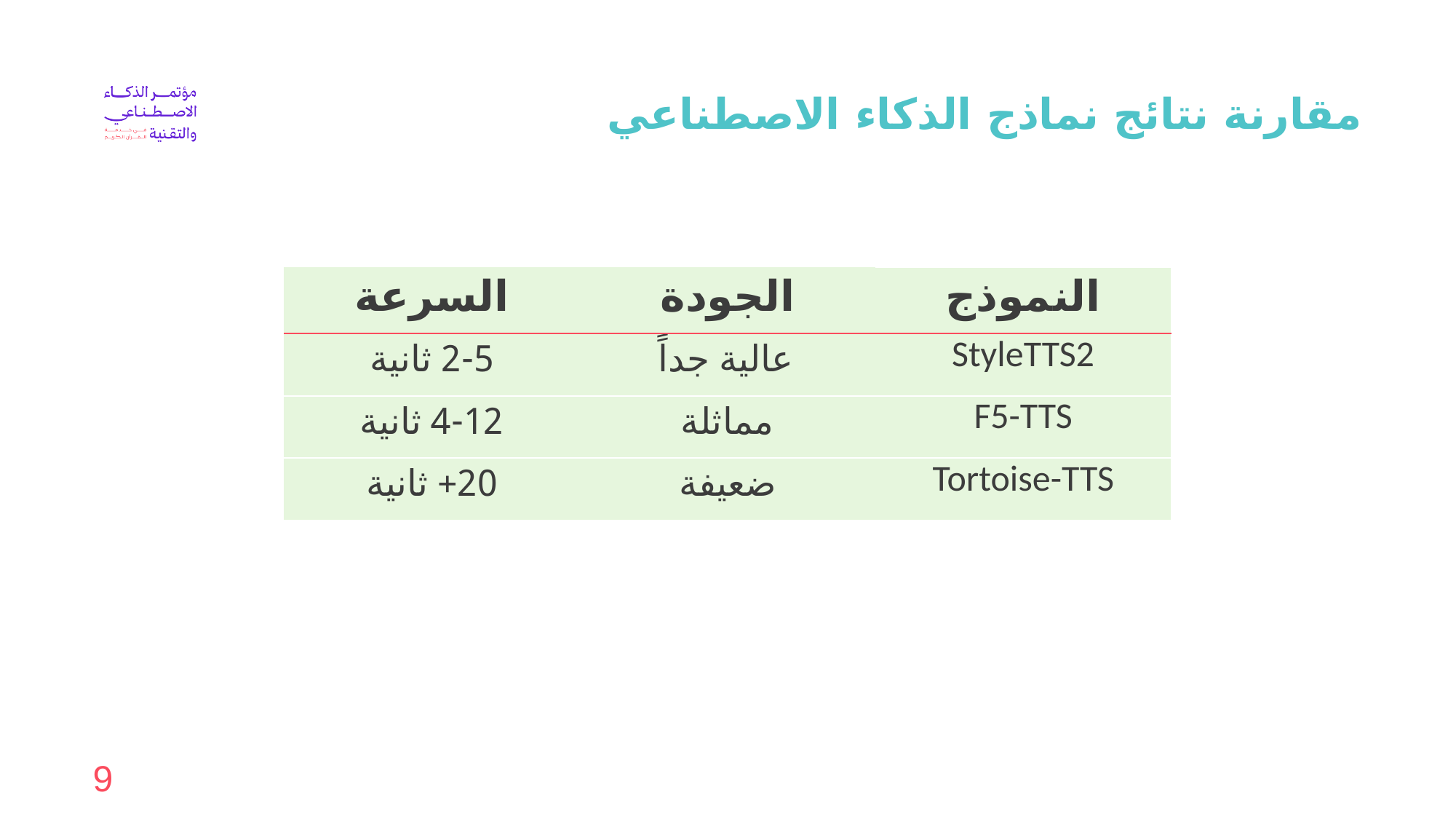

مقارنة نتائج نماذج الذكاء الاصطناعي
| السرعة | الجودة | النموذج |
| --- | --- | --- |
| 2-5 ثانية | عالية جداً | StyleTTS2 |
| 4-12 ثانية | مماثلة | F5-TTS |
| 20+ ثانية | ضعيفة | Tortoise-TTS |
9